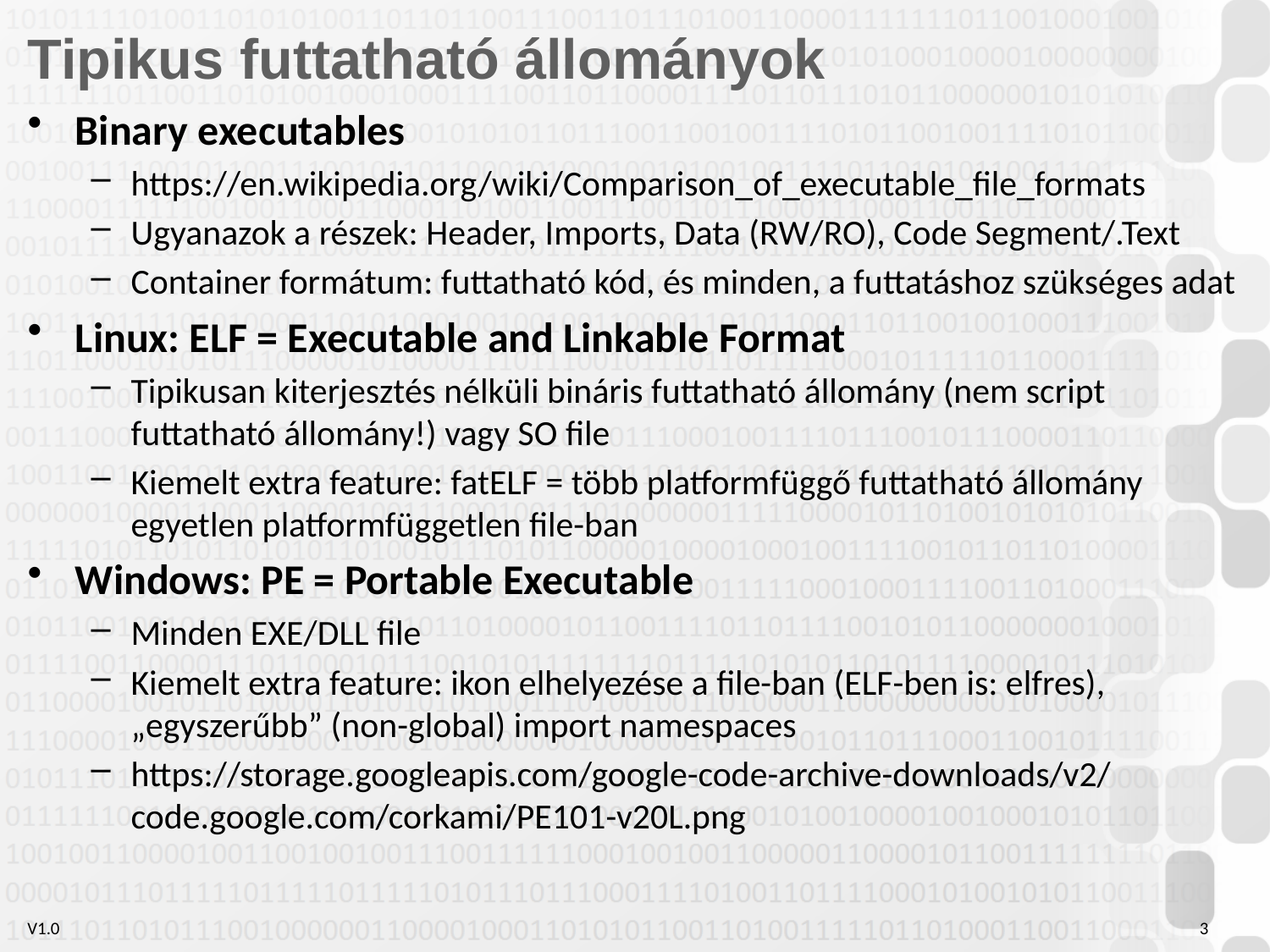

# Tipikus futtatható állományok
Binary executables
https://en.wikipedia.org/wiki/Comparison_of_executable_file_formats
Ugyanazok a részek: Header, Imports, Data (RW/RO), Code Segment/.Text
Container formátum: futtatható kód, és minden, a futtatáshoz szükséges adat
Linux: ELF = Executable and Linkable Format
Tipikusan kiterjesztés nélküli bináris futtatható állomány (nem script futtatható állomány!) vagy SO file
Kiemelt extra feature: fatELF = több platformfüggő futtatható állomány egyetlen platformfüggetlen file-ban
Windows: PE = Portable Executable
Minden EXE/DLL file
Kiemelt extra feature: ikon elhelyezése a file-ban (ELF-ben is: elfres), „egyszerűbb” (non-global) import namespaces
https://storage.googleapis.com/google-code-archive-downloads/v2/code.google.com/corkami/PE101-v20L.png
3